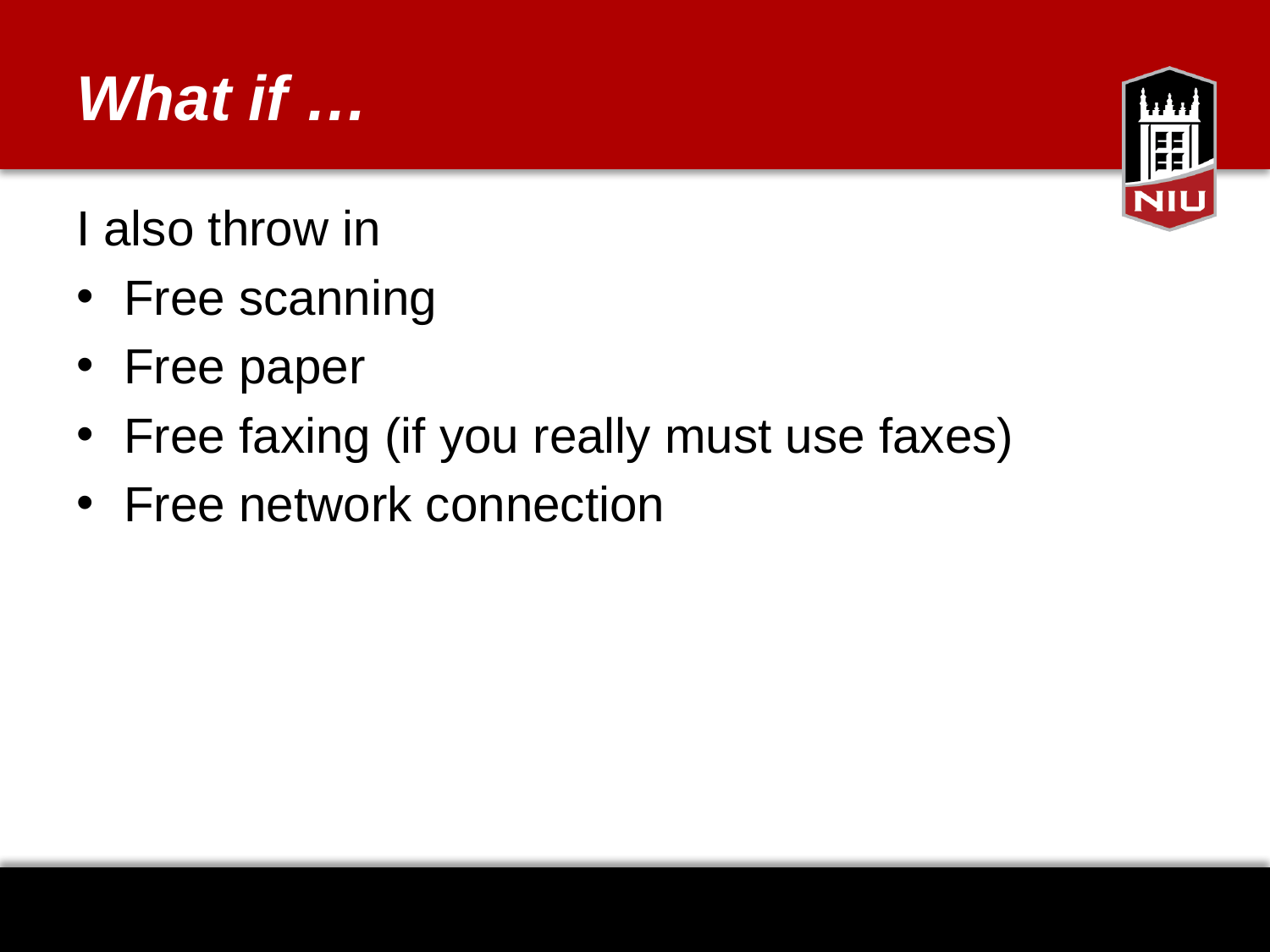

# What if …
I also throw in
Free scanning
Free paper
Free faxing (if you really must use faxes)
Free network connection